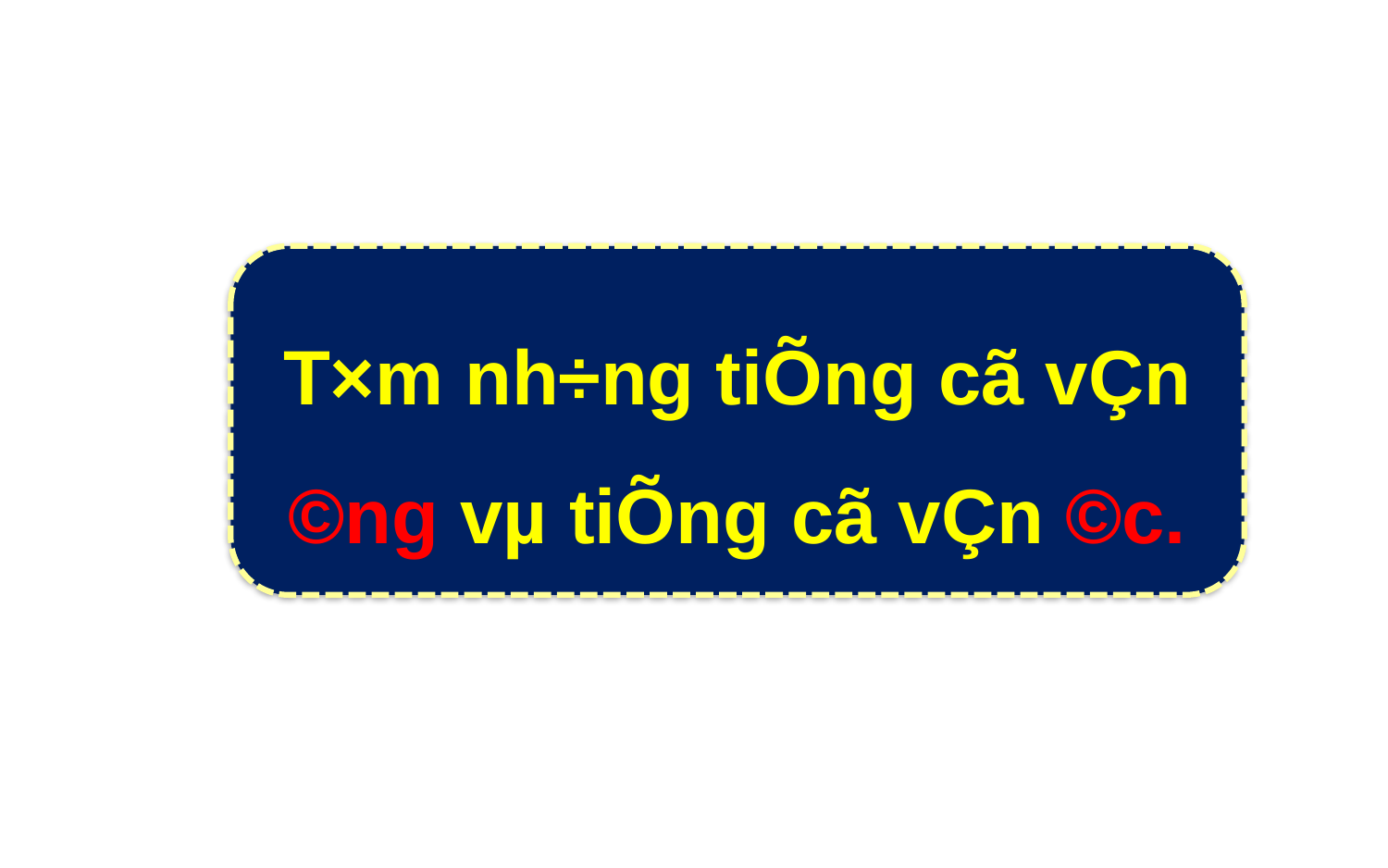

T×m nh÷ng tiÕng cã vÇn ©ng vµ tiÕng cã vÇn ©c.